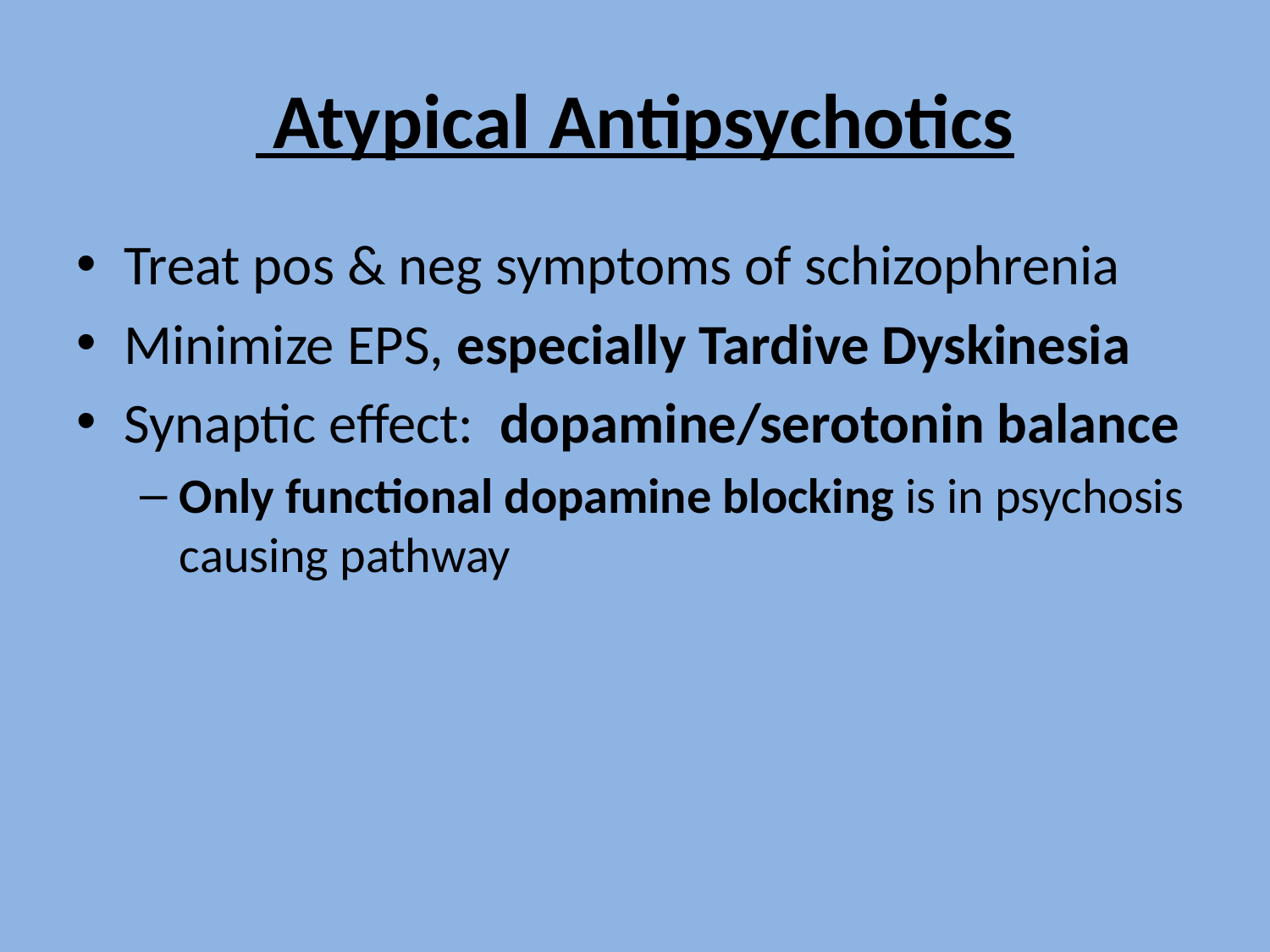

# Atypical Antipsychotics
Treat pos & neg symptoms of schizophrenia
Minimize EPS, especially Tardive Dyskinesia
Synaptic effect:  dopamine/serotonin balance
Only functional dopamine blocking is in psychosis causing pathway